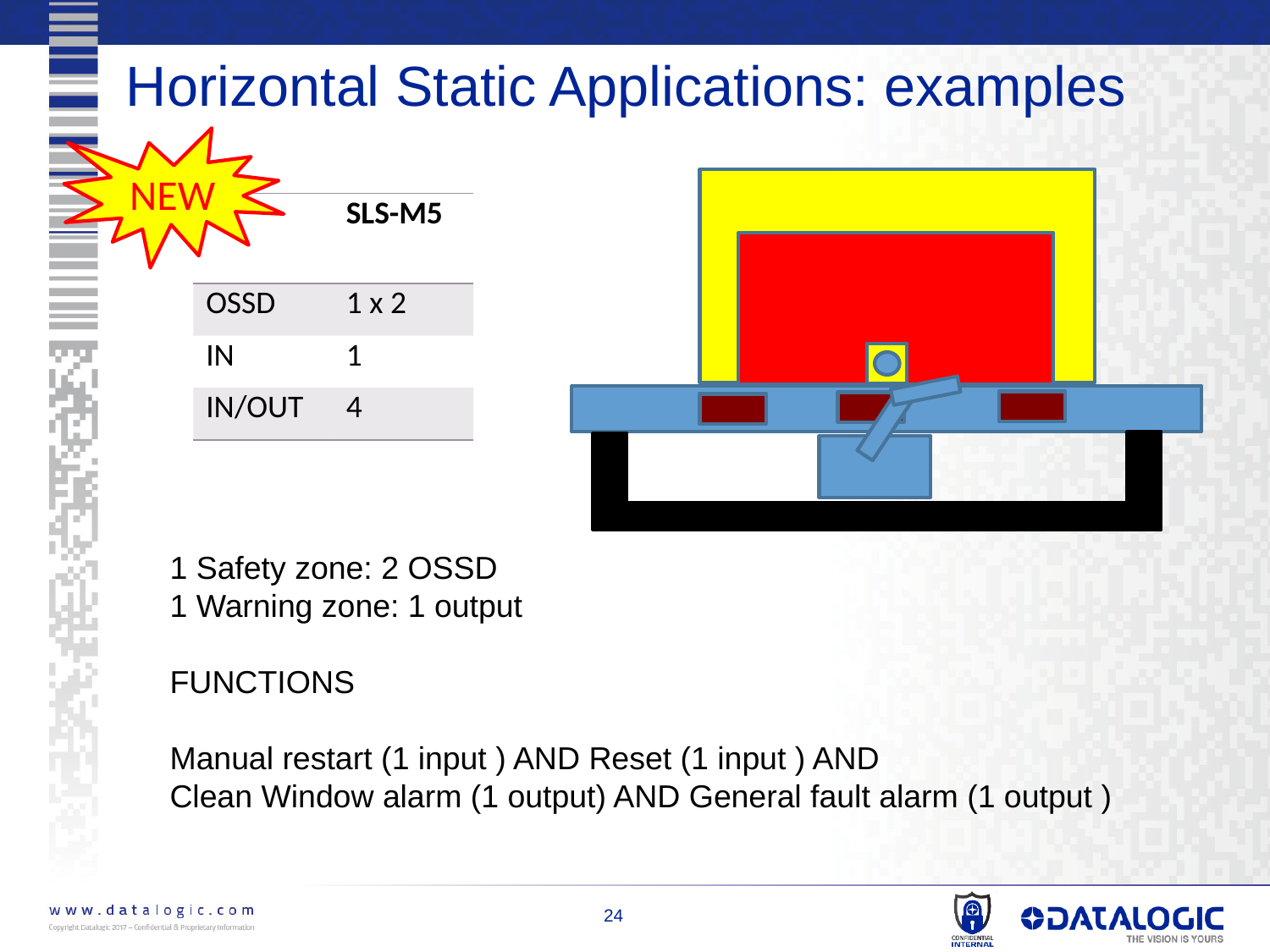

# Horizontal Static Applications: examples
NEW

|  | SLS-M5 |
| --- | --- |
| OSSD | 1 x 2 |
| IN | 1 |
| IN/OUT | 4 |

1 Safety zone: 2 OSSD
1 Warning zone: 1 output

FUNCTIONS

Manual restart (1 input ) AND Reset (1 input ) AND
Clean Window alarm (1 output) AND General fault alarm (1 output )

24